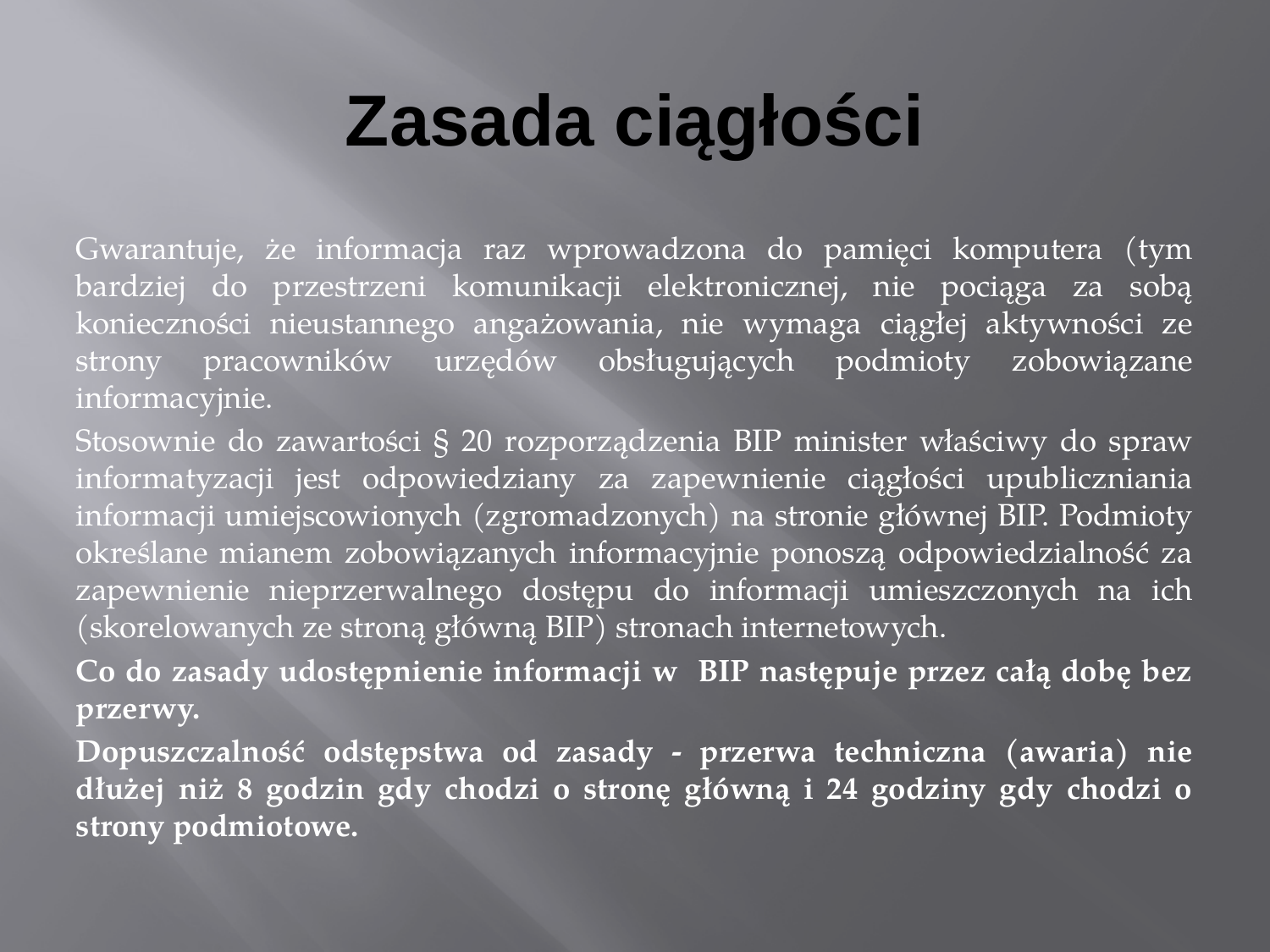

# Zasada ciągłości
Gwarantuje, że informacja raz wprowadzona do pamięci komputera (tym bardziej do przestrzeni komunikacji elektronicznej, nie pociąga za sobą konieczności nieustannego angażowania, nie wymaga ciągłej aktywności ze strony pracowników urzędów obsługujących podmioty zobowiązane informacyjnie.
Stosownie do zawartości § 20 rozporządzenia BIP minister właściwy do spraw informatyzacji jest odpowiedziany za zapewnienie ciągłości upubliczniania informacji umiejscowionych (zgromadzonych) na stronie głównej BIP. Podmioty określane mianem zobowiązanych informacyjnie ponoszą odpowiedzialność za zapewnienie nieprzerwalnego dostępu do informacji umieszczonych na ich (skorelowanych ze stroną główną BIP) stronach internetowych.
Co do zasady udostępnienie informacji w  BIP następuje przez całą dobę bez przerwy.
Dopuszczalność odstępstwa od zasady - przerwa techniczna (awaria) nie dłużej niż 8 godzin gdy chodzi o stronę główną i 24 godziny gdy chodzi o strony podmiotowe.